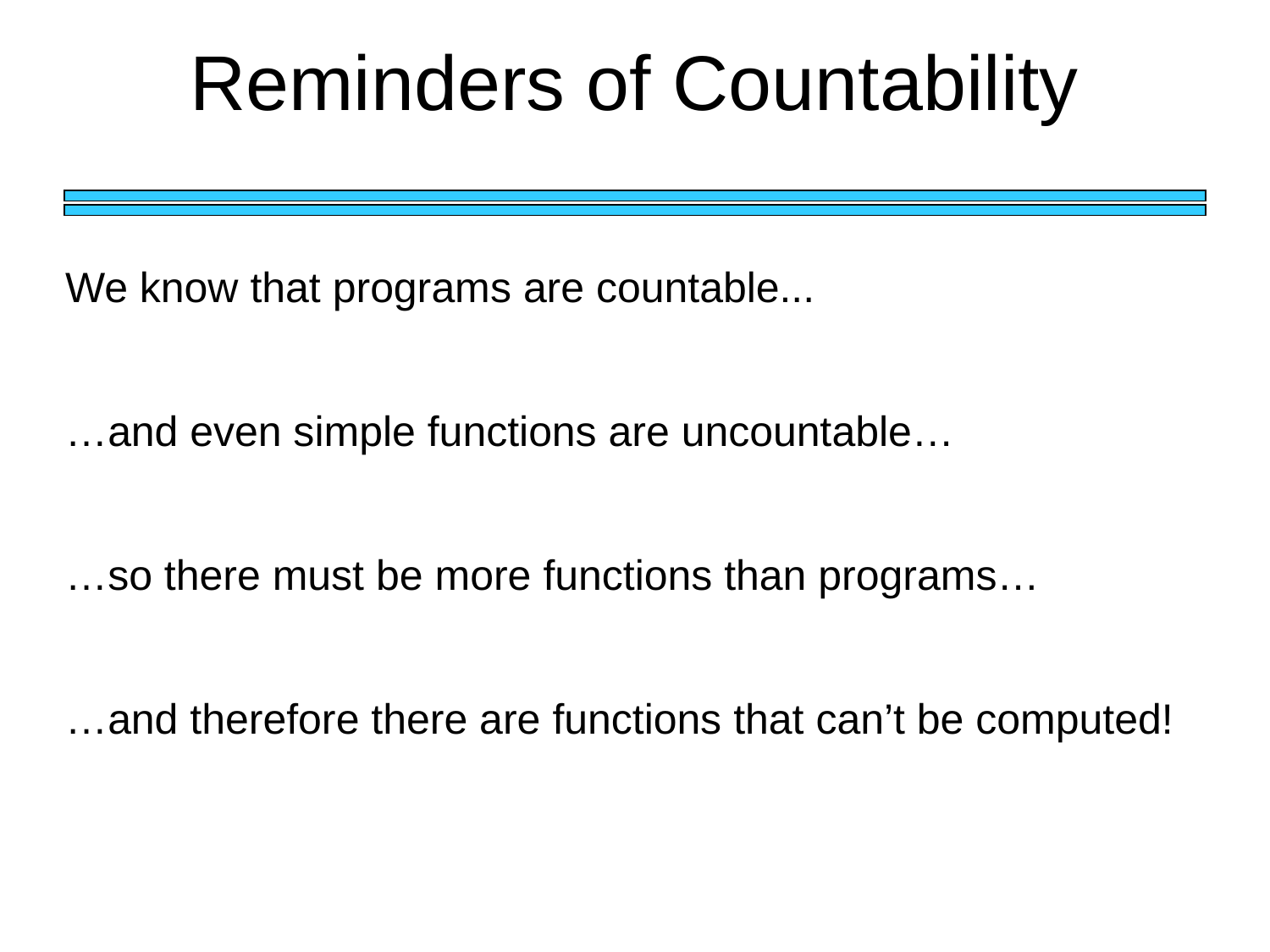

# Reminders of Countability
We know that programs are countable...

…and even simple functions are uncountable…

…so there must be more functions than programs…

…and therefore there are functions that can’t be computed!